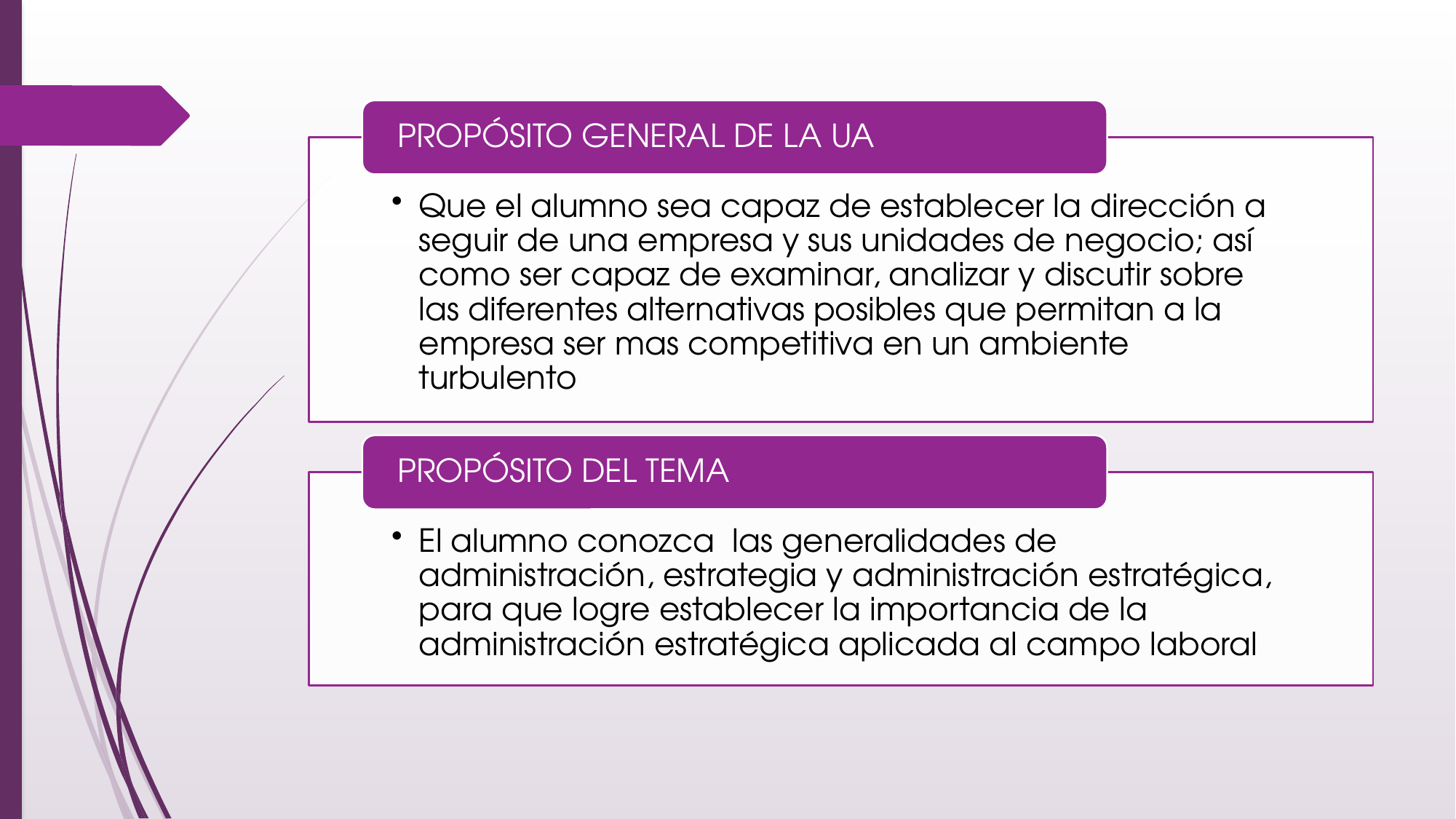

Que el alumno sea capaz de establecer la dirección a seguir de una empresa y sus unidades de negocio; así como ser capaz de examinar, analizar y discutir sobre las diferentes alternativas posibles que permitan a la empresa ser mas competitiva en un ambiente turbulento
PROPÓSITO GENERAL DE LA UA
El alumno conozca  las generalidades de administración, estrategia y administración estratégica, para que logre establecer la importancia de la administración estratégica aplicada al campo laboral
PROPÓSITO DEL TEMA